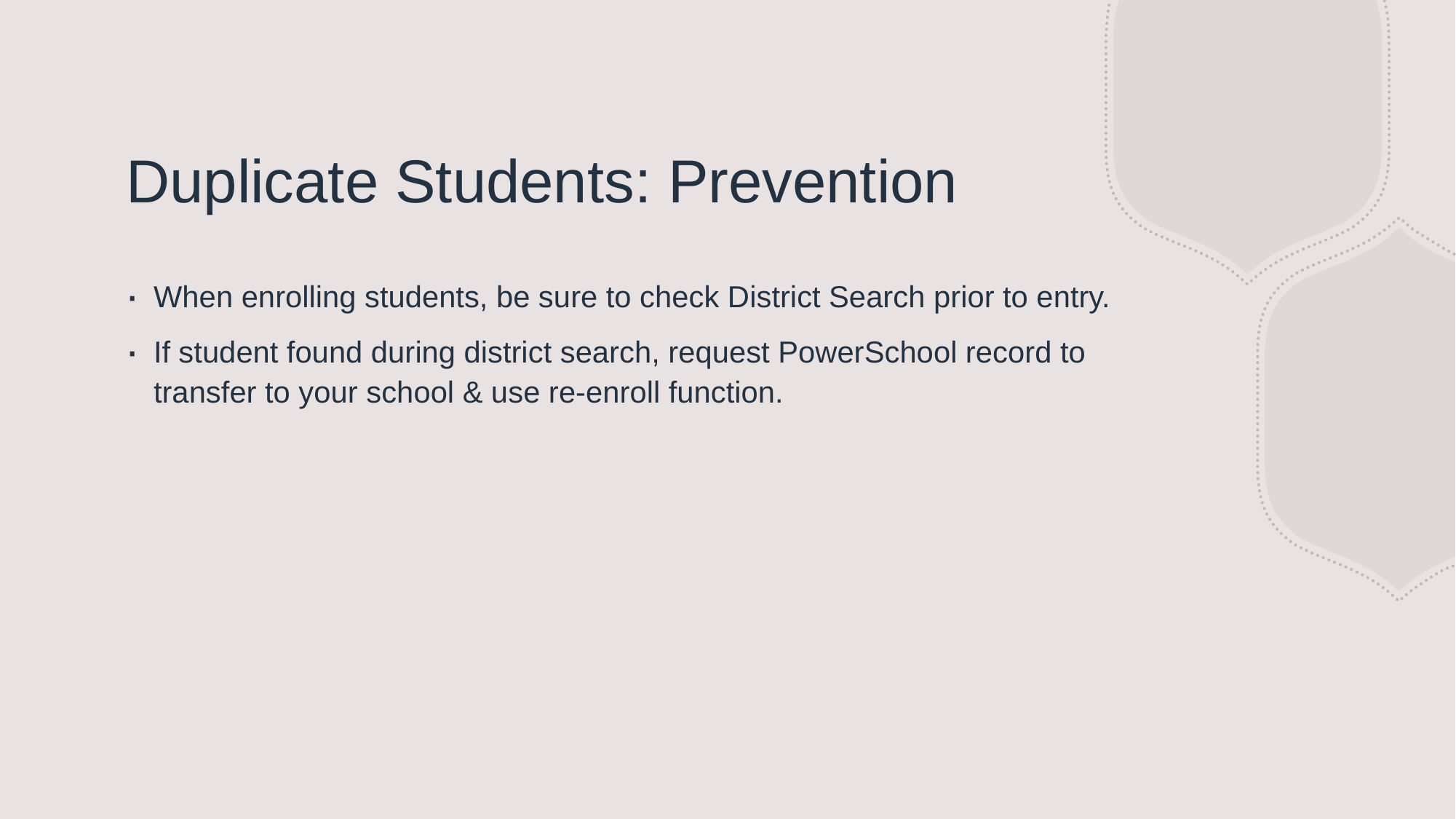

# Duplicate Students: Prevention
When enrolling students, be sure to check District Search prior to entry.
If student found during district search, request PowerSchool record to transfer to your school & use re-enroll function.